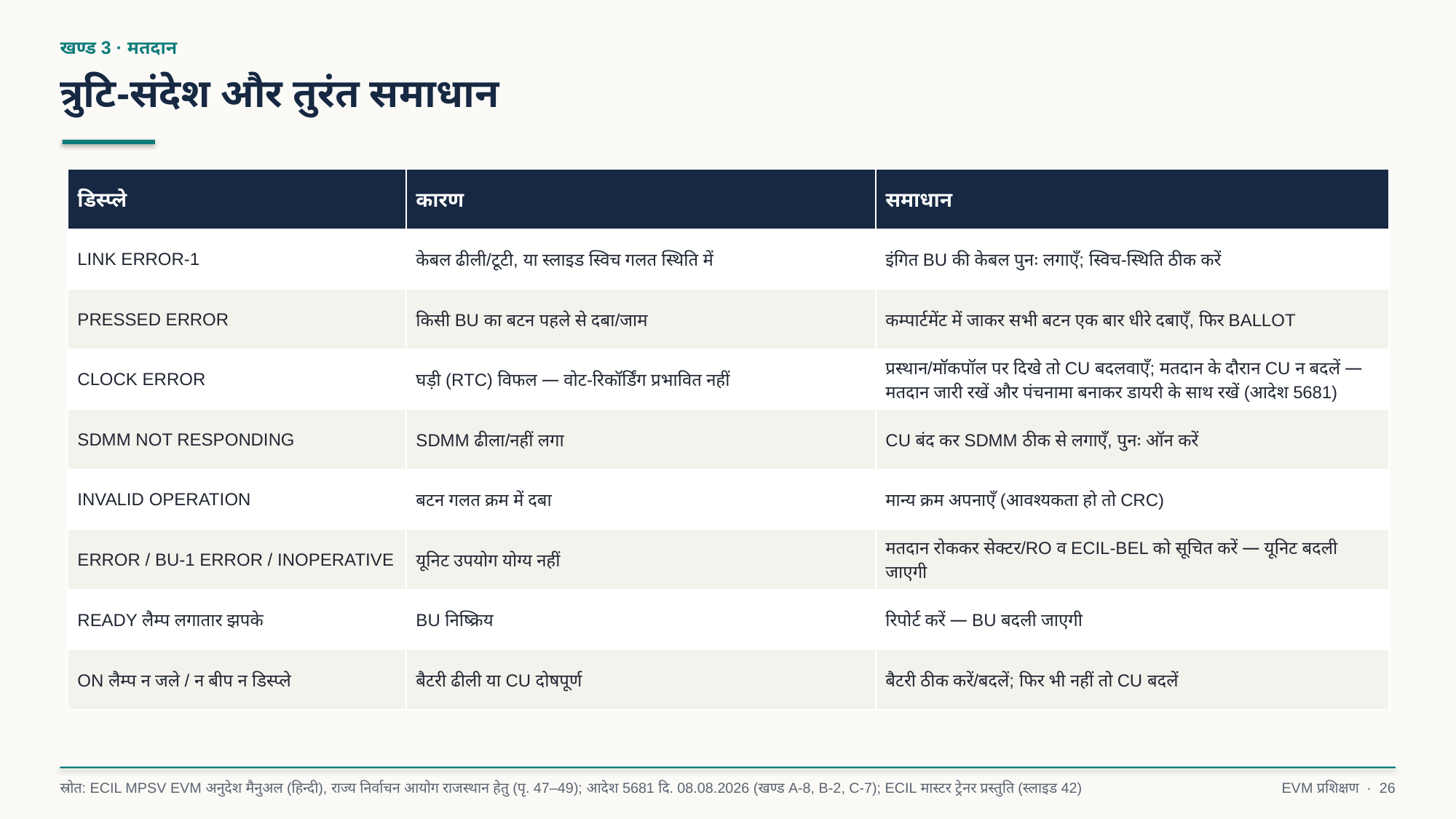

खण्ड 3 · मतदान
त्रुटि-संदेश और तुरंत समाधान

| डिस्प्ले | कारण | समाधान |
| --- | --- | --- |
| LINK ERROR-1 | केबल ढीली/टूटी, या स्लाइड स्विच गलत स्थिति में | इंगित BU की केबल पुनः लगाएँ; स्विच-स्थिति ठीक करें |
| PRESSED ERROR | किसी BU का बटन पहले से दबा/जाम | कम्पार्टमेंट में जाकर सभी बटन एक बार धीरे दबाएँ, फिर BALLOT |
| CLOCK ERROR | घड़ी (RTC) विफल — वोट-रिकॉर्डिंग प्रभावित नहीं | प्रस्थान/मॉकपॉल पर दिखे तो CU बदलवाएँ; मतदान के दौरान CU न बदलें — मतदान जारी रखें और पंचनामा बनाकर डायरी के साथ रखें (आदेश 5681) |
| SDMM NOT RESPONDING | SDMM ढीला/नहीं लगा | CU बंद कर SDMM ठीक से लगाएँ, पुनः ऑन करें |
| INVALID OPERATION | बटन गलत क्रम में दबा | मान्य क्रम अपनाएँ (आवश्यकता हो तो CRC) |
| ERROR / BU-1 ERROR / INOPERATIVE | यूनिट उपयोग योग्य नहीं | मतदान रोककर सेक्टर/RO व ECIL-BEL को सूचित करें — यूनिट बदली जाएगी |
| READY लैम्प लगातार झपके | BU निष्क्रिय | रिपोर्ट करें — BU बदली जाएगी |
| ON लैम्प न जले / न बीप न डिस्प्ले | बैटरी ढीली या CU दोषपूर्ण | बैटरी ठीक करें/बदलें; फिर भी नहीं तो CU बदलें |

स्रोत: ECIL MPSV EVM अनुदेश मैनुअल (हिन्दी), राज्य निर्वाचन आयोग राजस्थान हेतु (पृ. 47–49); आदेश 5681 दि. 08.08.2026 (खण्ड A-8, B-2, C-7); ECIL मास्टर ट्रेनर प्रस्तुति (स्लाइड 42)
EVM प्रशिक्षण  ·  26